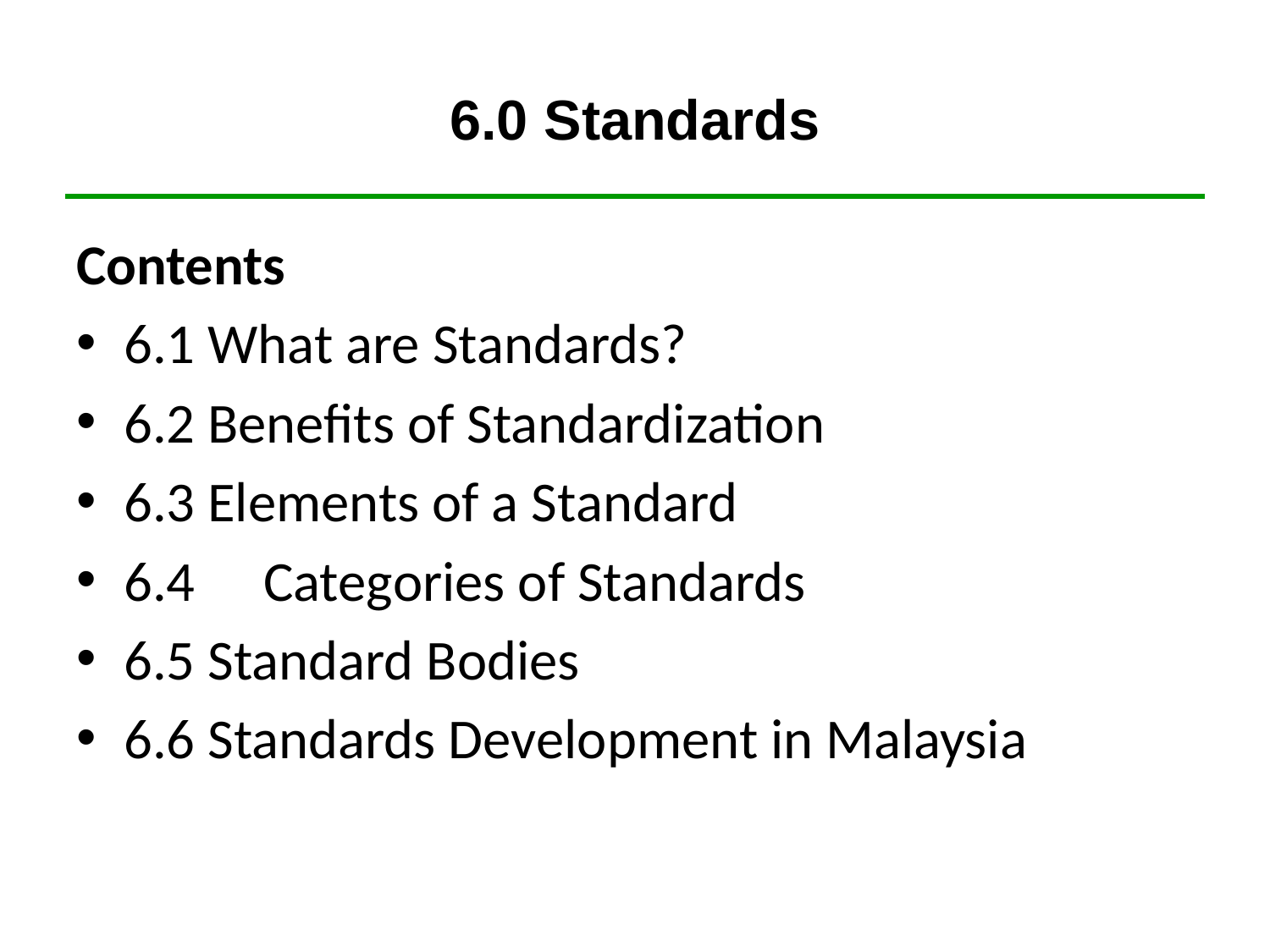

# 6.0 Standards
Contents
6.1 What are Standards?
6.2 Benefits of Standardization
6.3 Elements of a Standard
6.4	 Categories of Standards
6.5 Standard Bodies
6.6 Standards Development in Malaysia